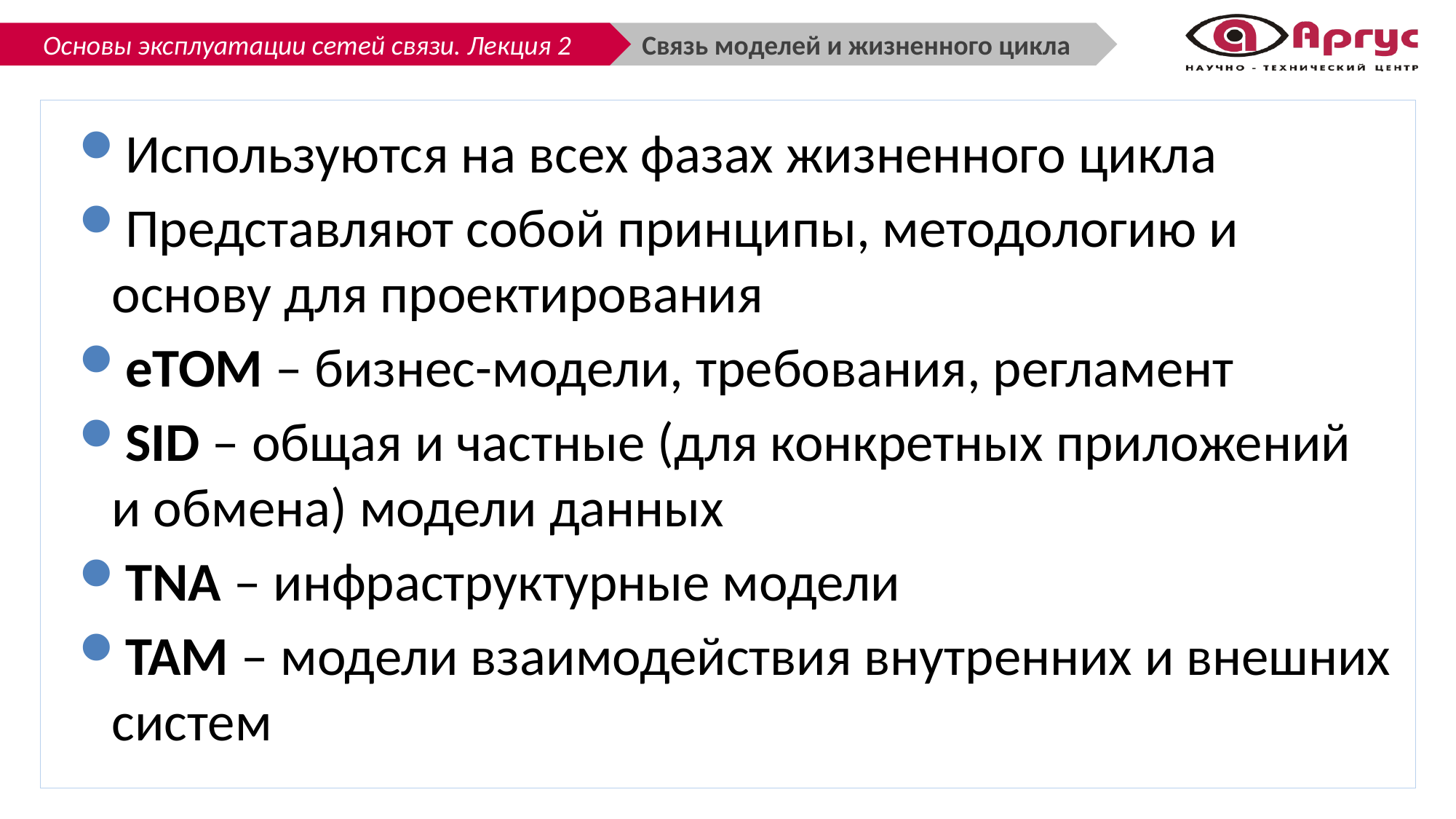

Связь моделей и жизненного цикла
Используются на всех фазах жизненного цикла
Представляют собой принципы, методологию и основу для проектирования
eTOM – бизнес-модели, требования, регламент
SID – общая и частные (для конкретных приложений и обмена) модели данных
TNA – инфраструктурные модели
TAM – модели взаимодействия внутренних и внешних систем